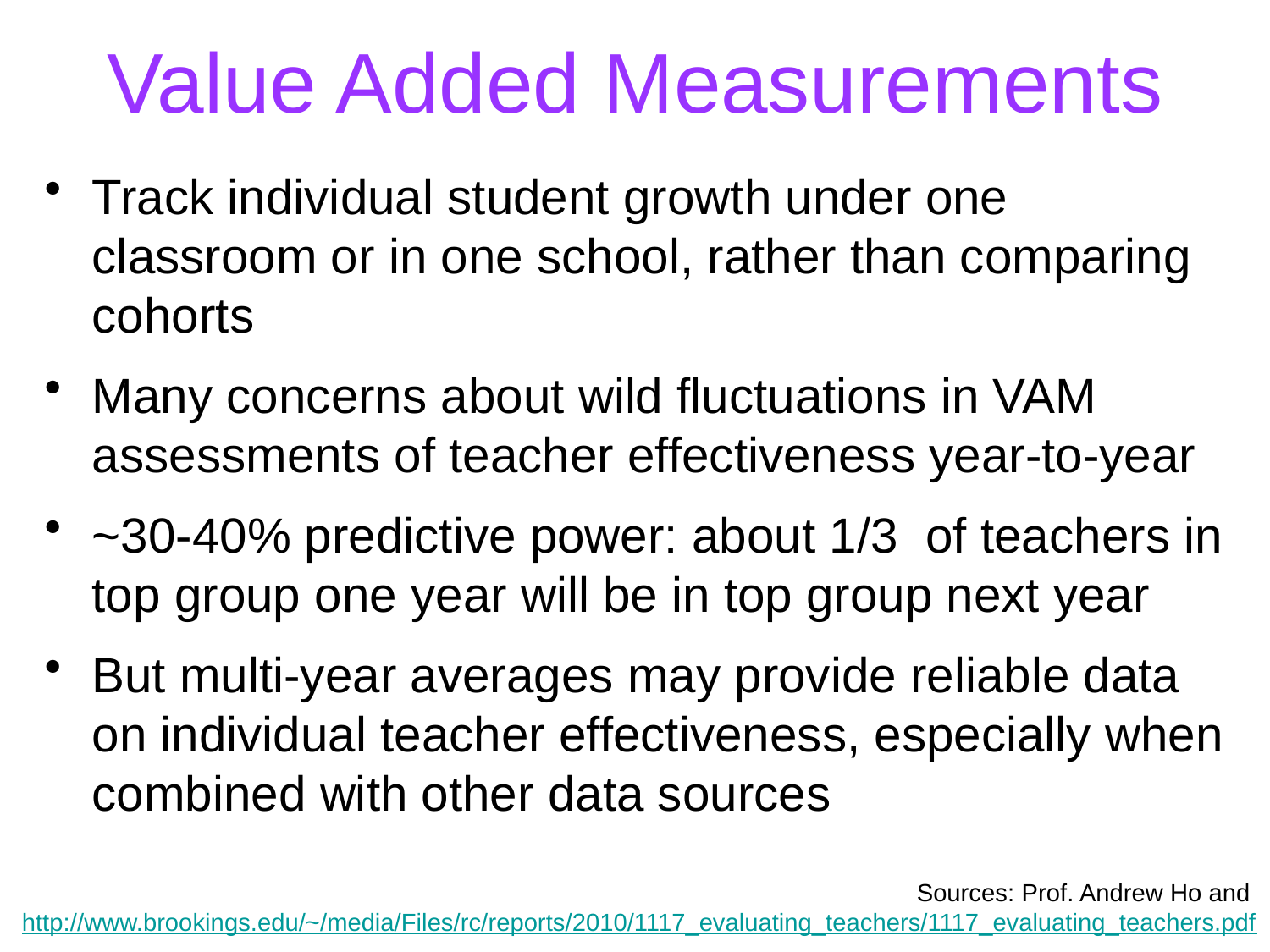

# Value Added Measurements
Track individual student growth under one classroom or in one school, rather than comparing cohorts
Many concerns about wild fluctuations in VAM assessments of teacher effectiveness year-to-year
~30-40% predictive power: about 1/3  of teachers in top group one year will be in top group next year
But multi-year averages may provide reliable data on individual teacher effectiveness, especially when combined with other data sources
Sources: Prof. Andrew Ho and http://www.brookings.edu/~/media/Files/rc/reports/2010/1117_evaluating_teachers/1117_evaluating_teachers.pdf